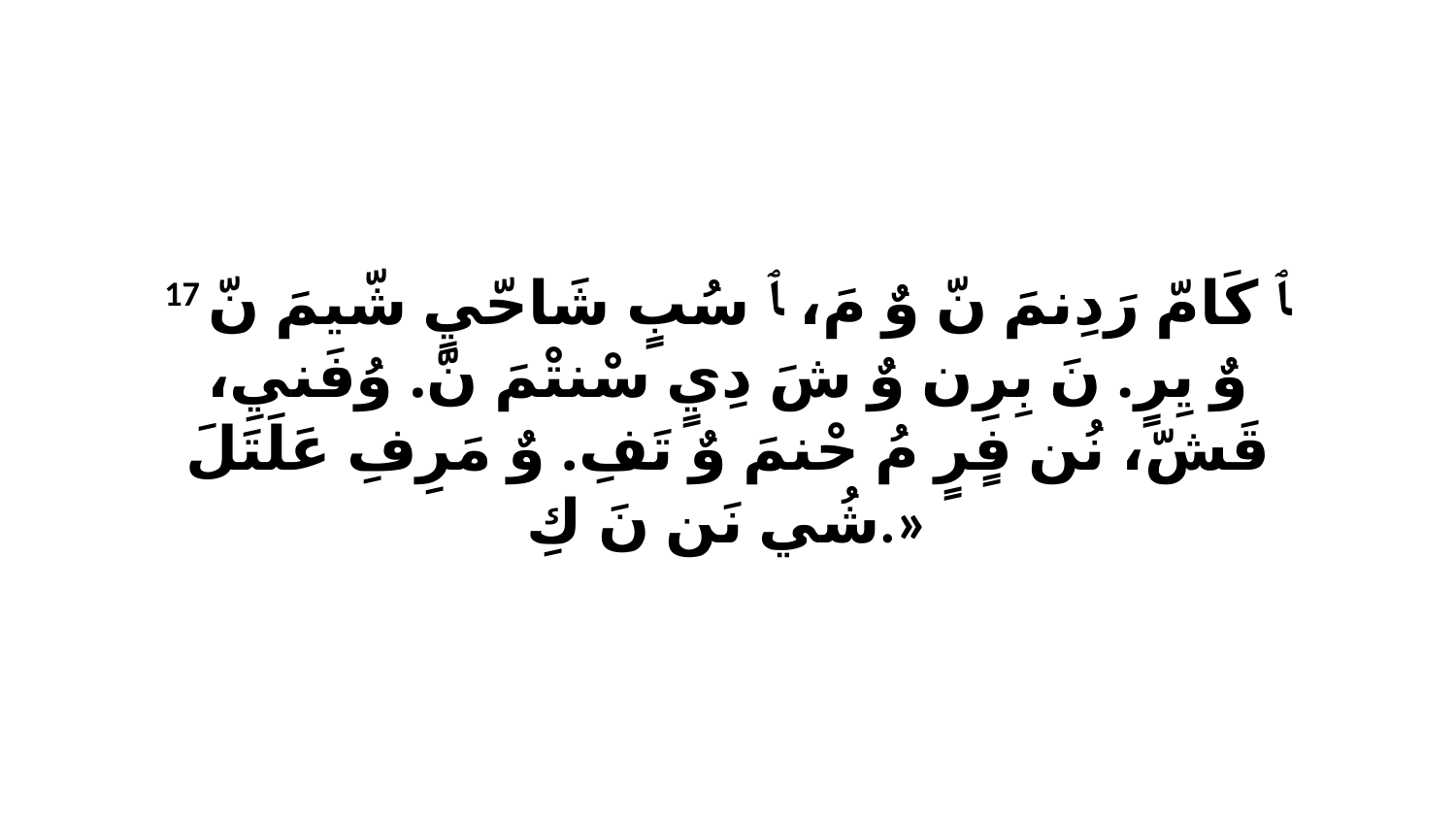

17 ﭑ كَامّ رَدِنمَ نّ وٌ مَ، ﭑ سُبٍ شَاحّيٍ شّيمَ نّ وٌ يِرٍ. نَ بِرِن وٌ شَ دِيٍ سْنتْمَ نّ. وُفَنيِ، قَشّ، نُن فٍرٍ مُ حْنمَ وٌ تَفِ. وٌ مَرِفِ عَلَتَلَ شُي نَن نَ كِ.»